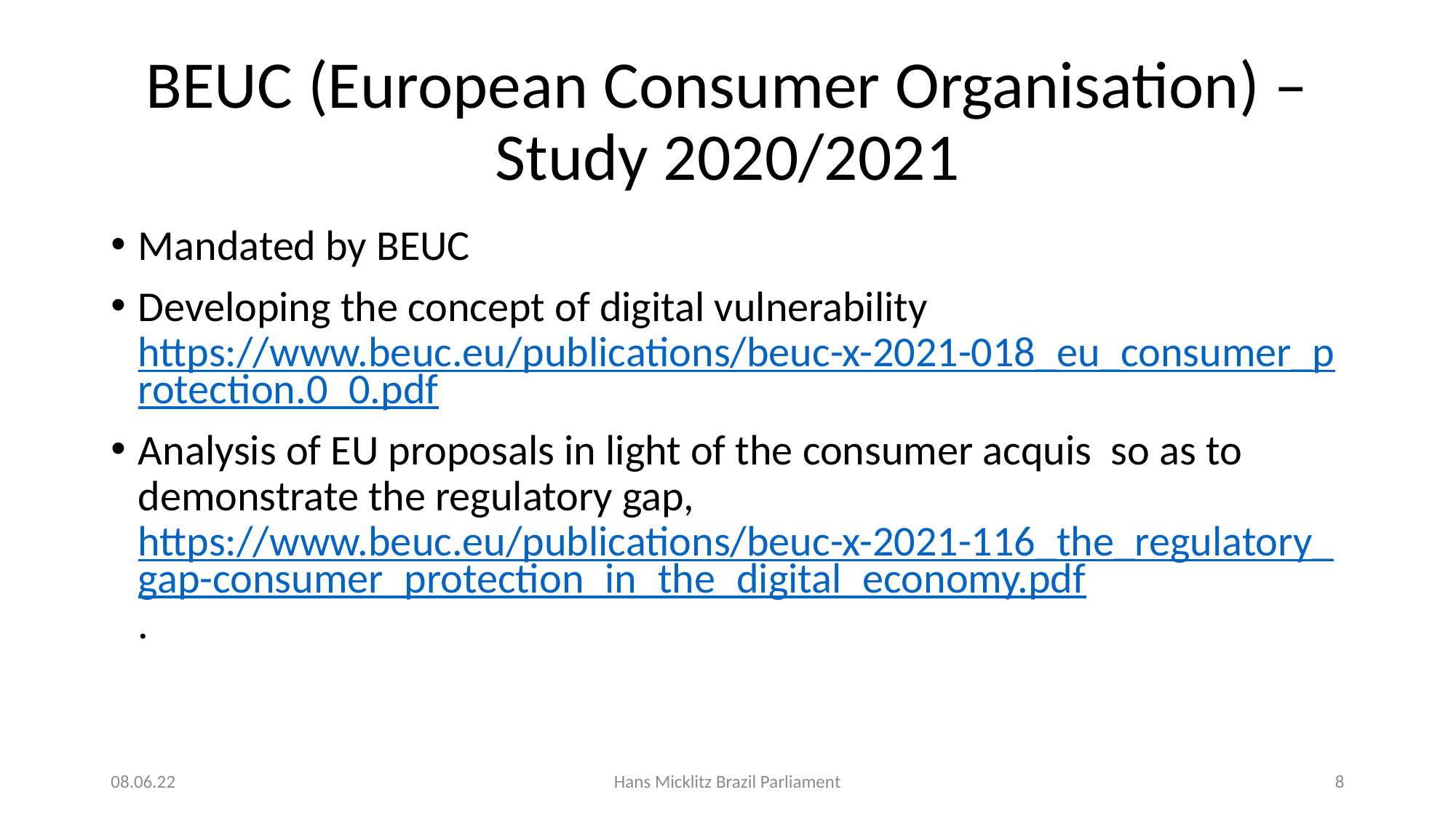

# BEUC (European Consumer Organisation) – Study 2020/2021
Mandated by BEUC
Developing the concept of digital vulnerability  https://www.beuc.eu/publications/beuc-x-2021-018_eu_consumer_protection.0_0.pdf
Analysis of EU proposals in light of the consumer acquis  so as to demonstrate the regulatory gap, https://www.beuc.eu/publications/beuc-x-2021-116_the_regulatory_gap-consumer_protection_in_the_digital_economy.pdf.
08.06.22
Hans Micklitz Brazil Parliament
8